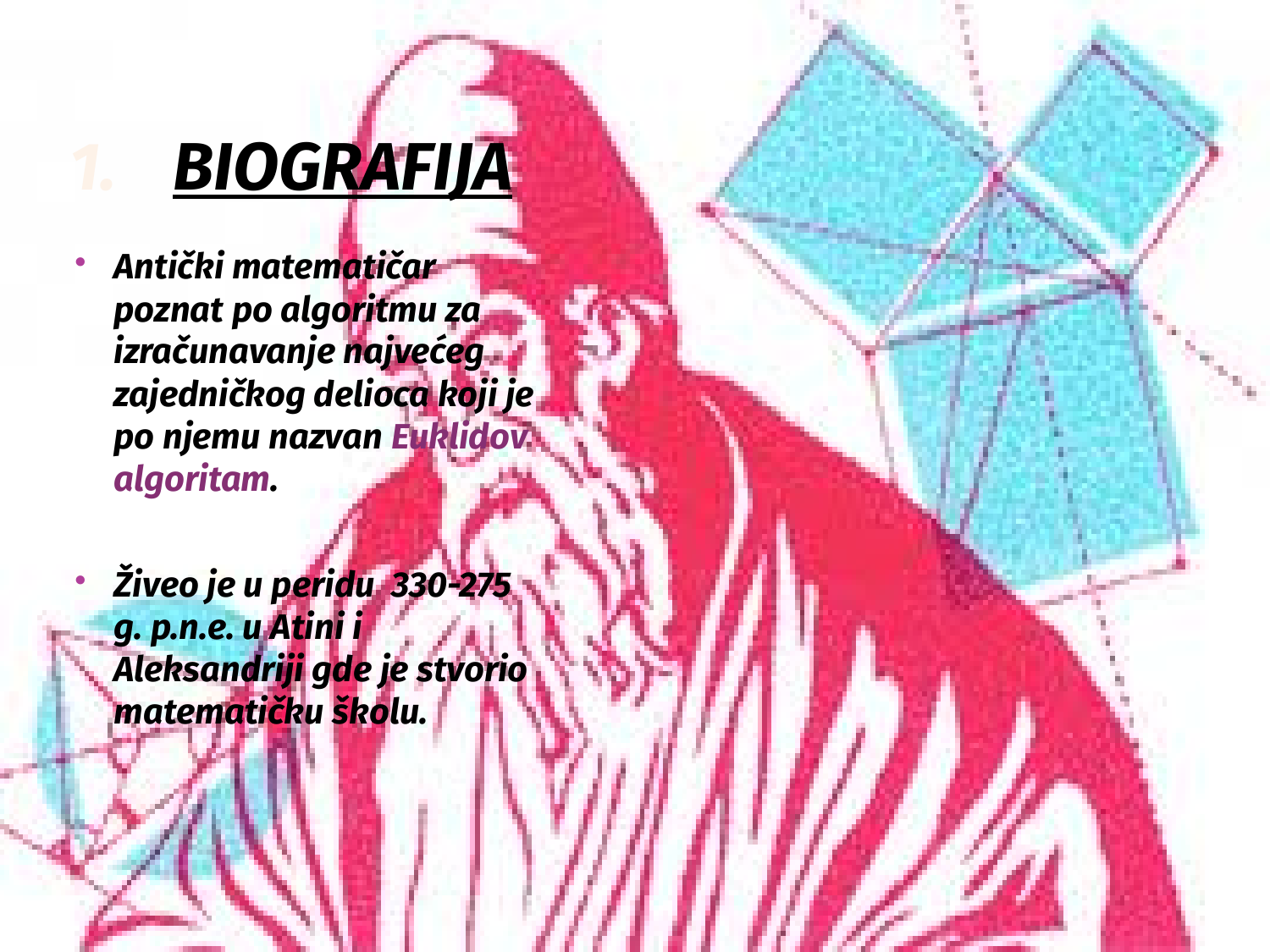

# BIOGRAFIJA
Antički matematičar poznat po algoritmu za izračunavanje najvećeg zajedničkog delioca koji je po njemu nazvan Euklidov algoritam.

Živeo je u peridu  330-275 g. p.n.e. u Atini i Aleksandriji gde je stvorio matematičku školu.